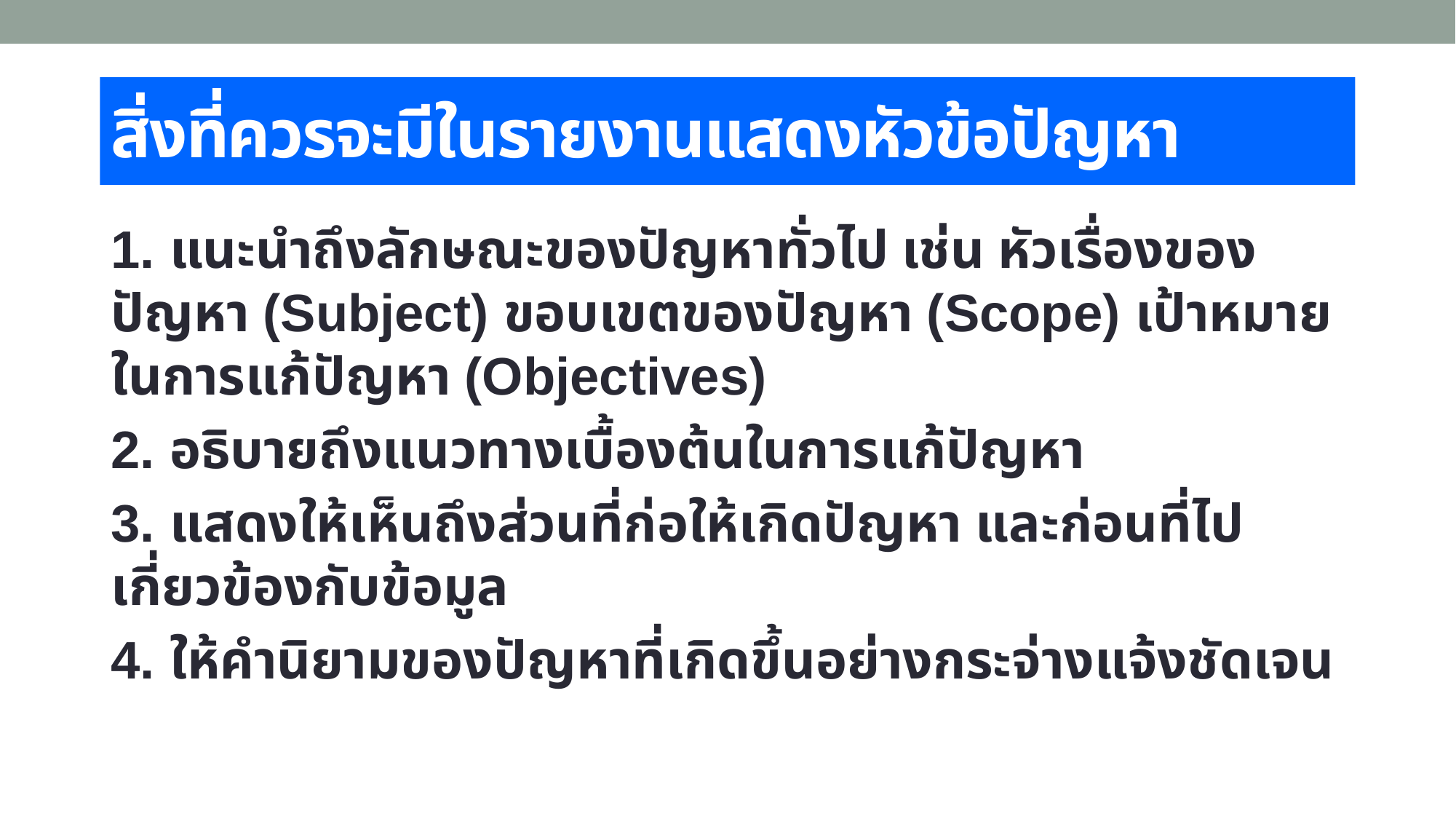

# สิ่งที่ควรจะมีในรายงานแสดงหัวข้อปัญหา
1. แนะนำถึงลักษณะของปัญหาทั่วไป เช่น หัวเรื่องของปัญหา (Subject) ขอบเขตของปัญหา (Scope) เป้าหมายในการแก้ปัญหา (Objectives)
2. อธิบายถึงแนวทางเบื้องต้นในการแก้ปัญหา
3. แสดงให้เห็นถึงส่วนที่ก่อให้เกิดปัญหา และก่อนที่ไปเกี่ยวข้องกับข้อมูล
4. ให้คำนิยามของปัญหาที่เกิดขึ้นอย่างกระจ่างแจ้งชัดเจน